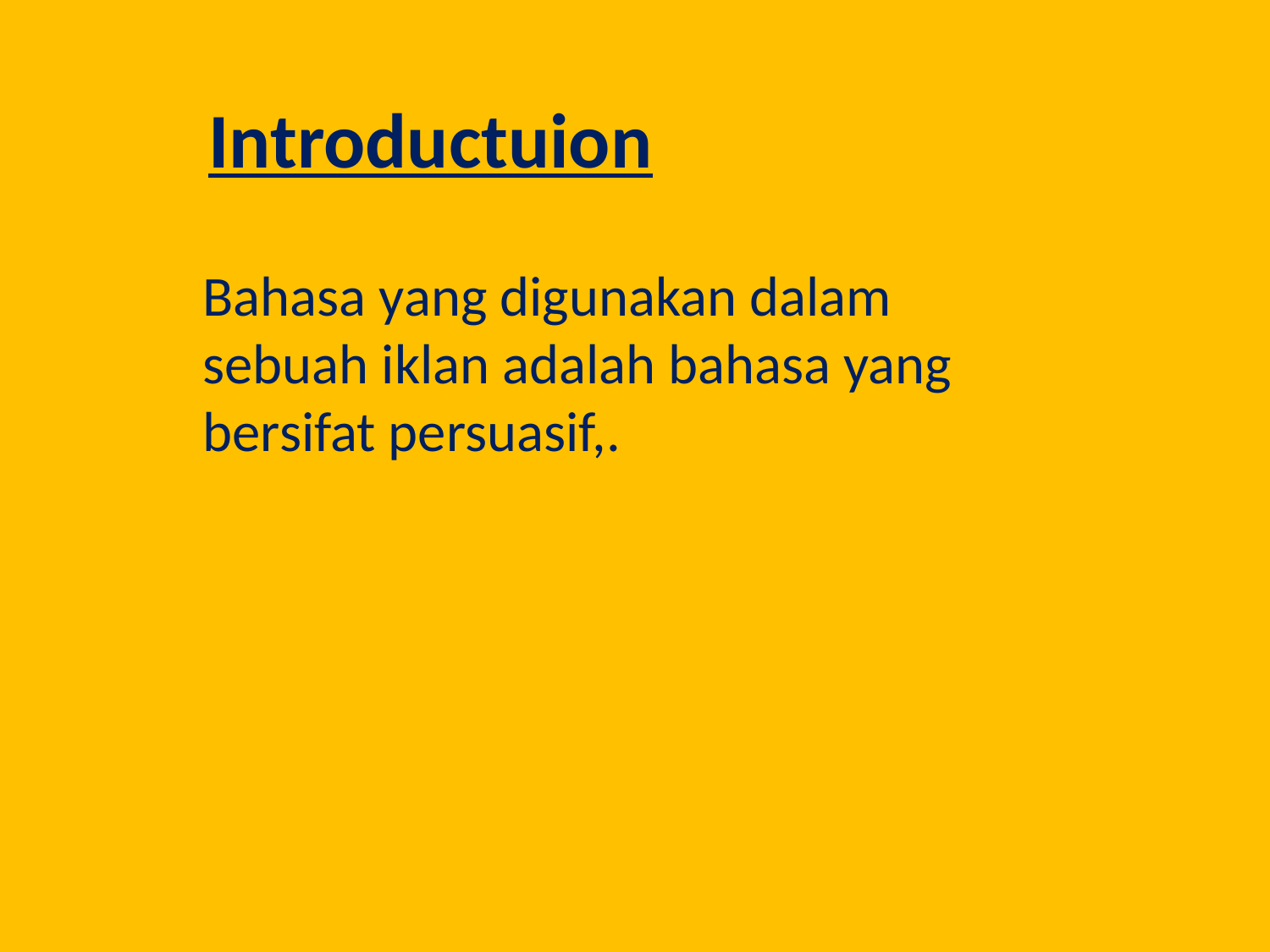

Introductuion
Bahasa yang digunakan dalam sebuah iklan adalah bahasa yang bersifat persuasif,.